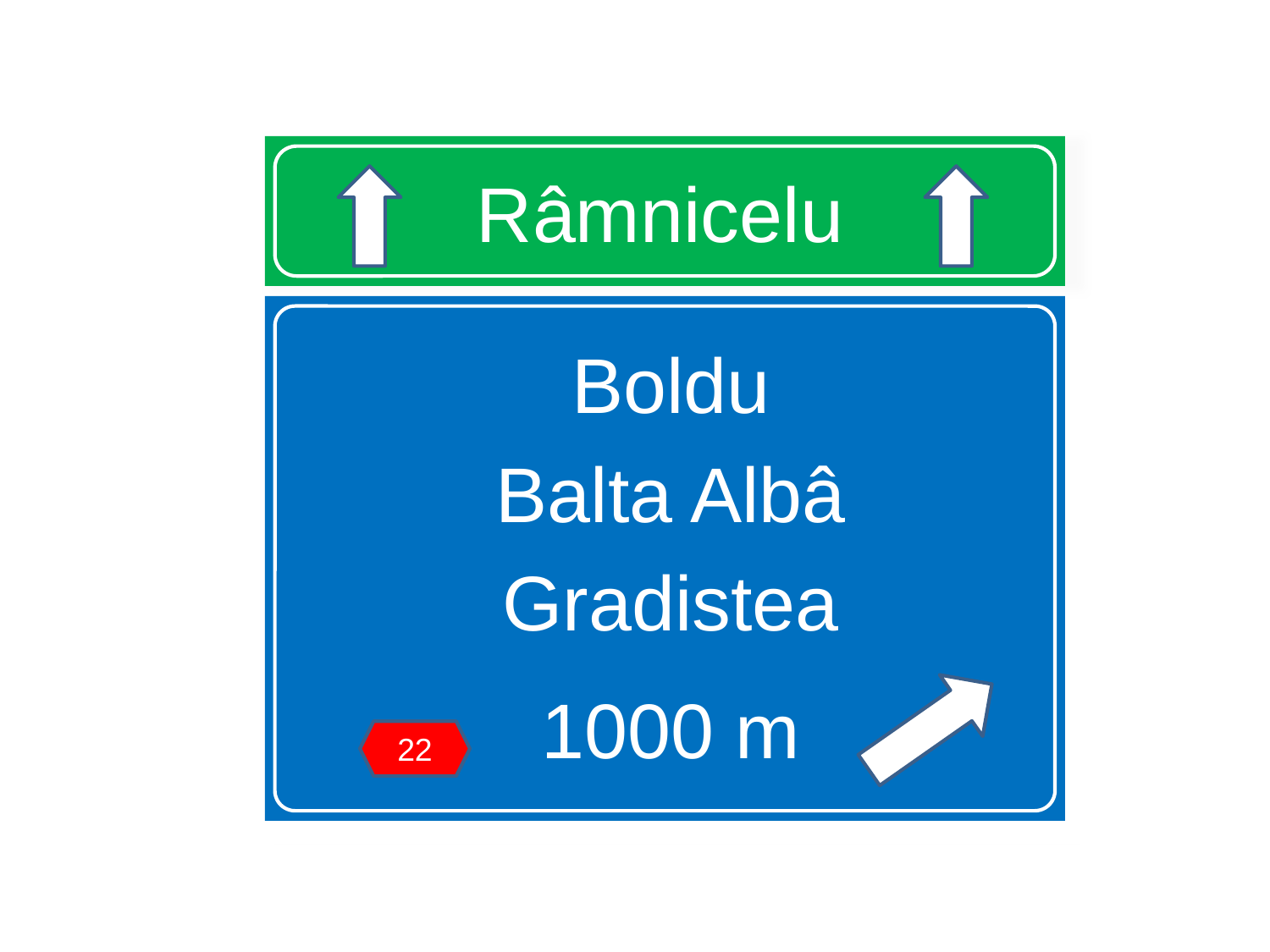

# Râmnicelu

Boldu
Balta Albâ
Gradistea

1000 m

22